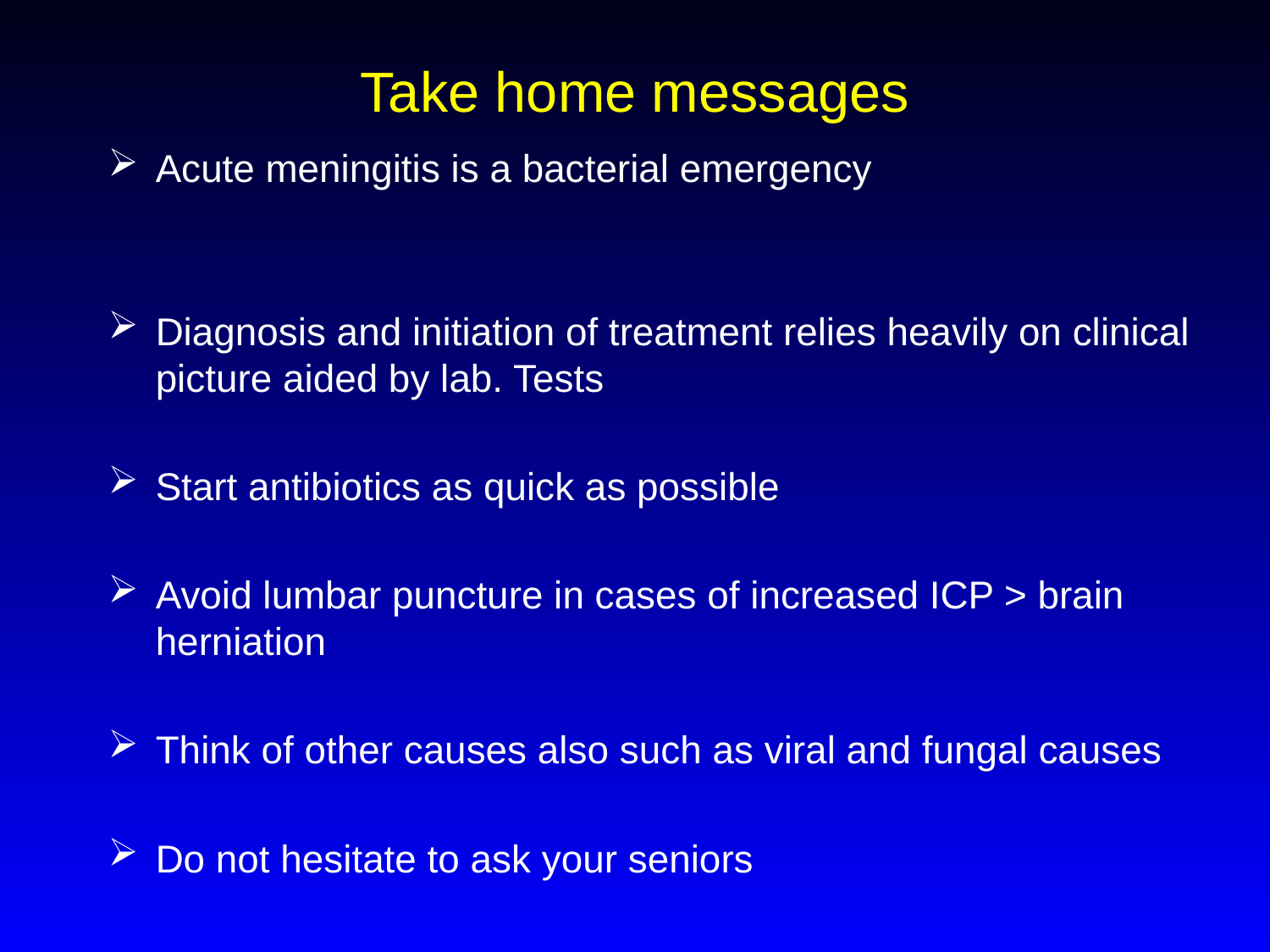

# Take home messages
Acute meningitis is a bacterial emergency

Diagnosis and initiation of treatment relies heavily on clinical picture aided by lab. Tests

Start antibiotics as quick as possible

Avoid lumbar puncture in cases of increased ICP > brain herniation

Think of other causes also such as viral and fungal causes

Do not hesitate to ask your seniors